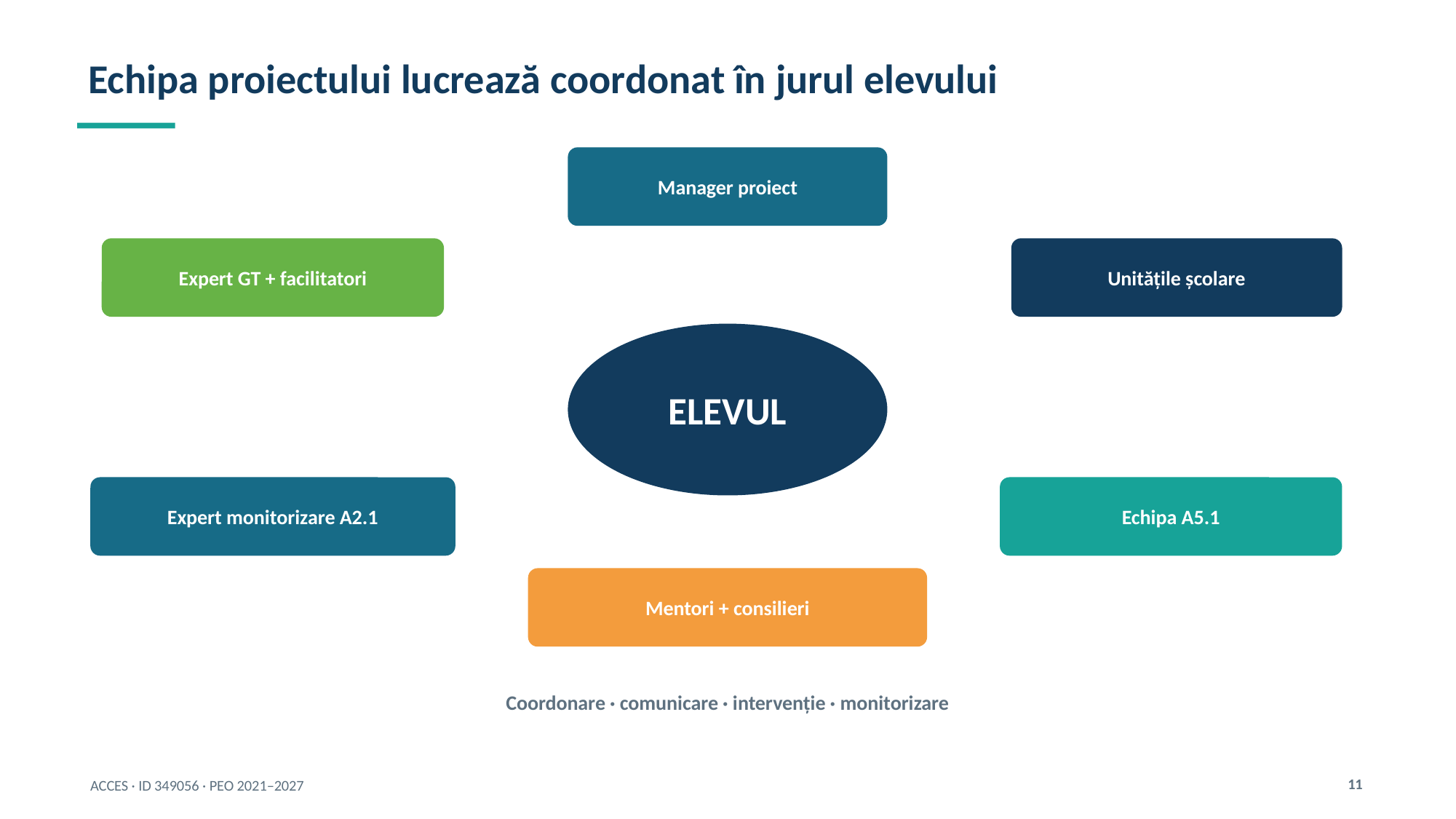

Echipa proiectului lucrează coordonat în jurul elevului

Manager proiect

Expert GT + facilitatori
Unitățile școlare

ELEVUL

Expert monitorizare A2.1
Echipa A5.1

Mentori + consilieri
Coordonare · comunicare · intervenție · monitorizare

11
ACCES · ID 349056 · PEO 2021–2027